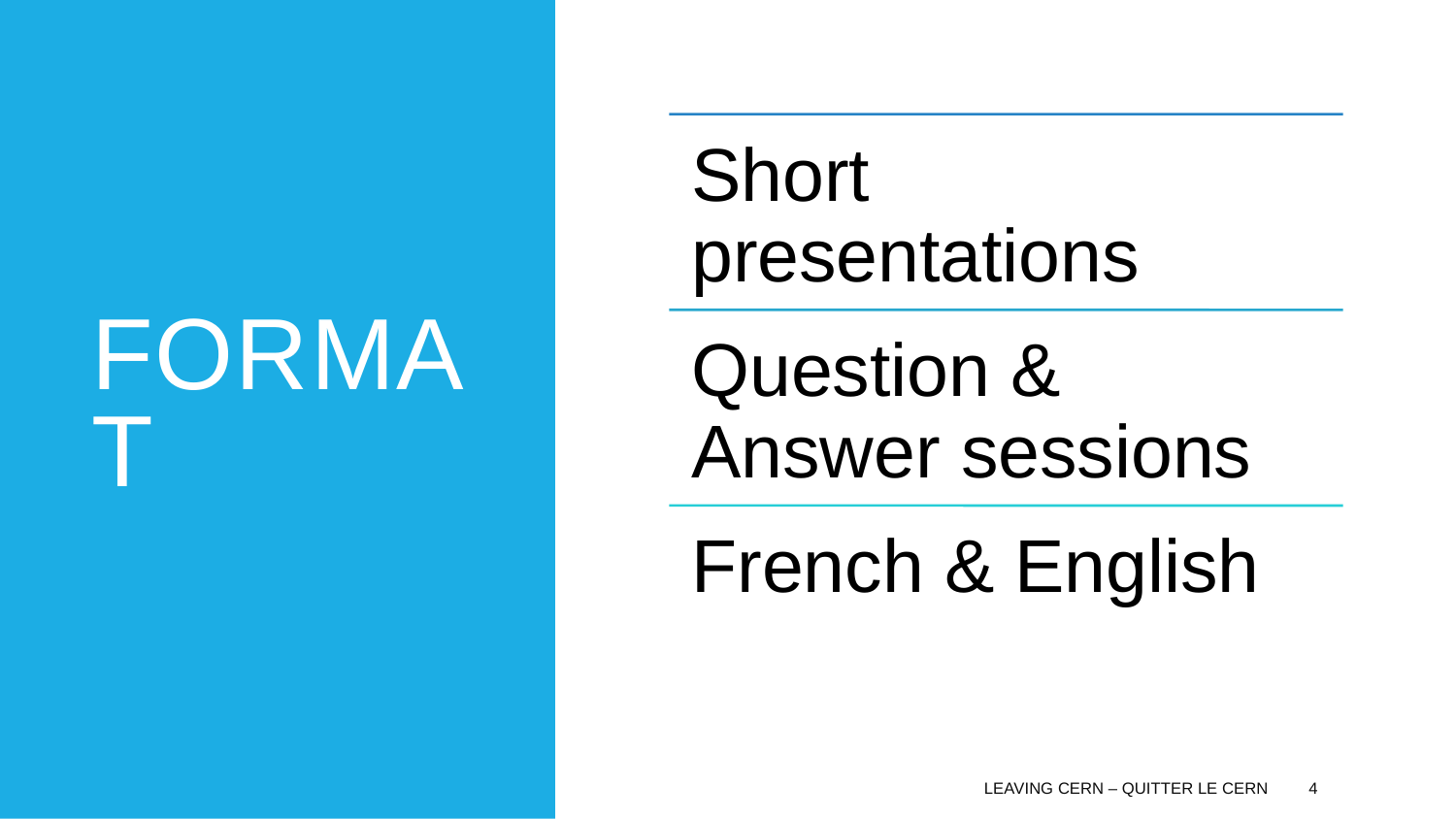

# Format
Short presentations
Question & Answer sessions
French & English
Leaving CERN – Quitter le CERN
4